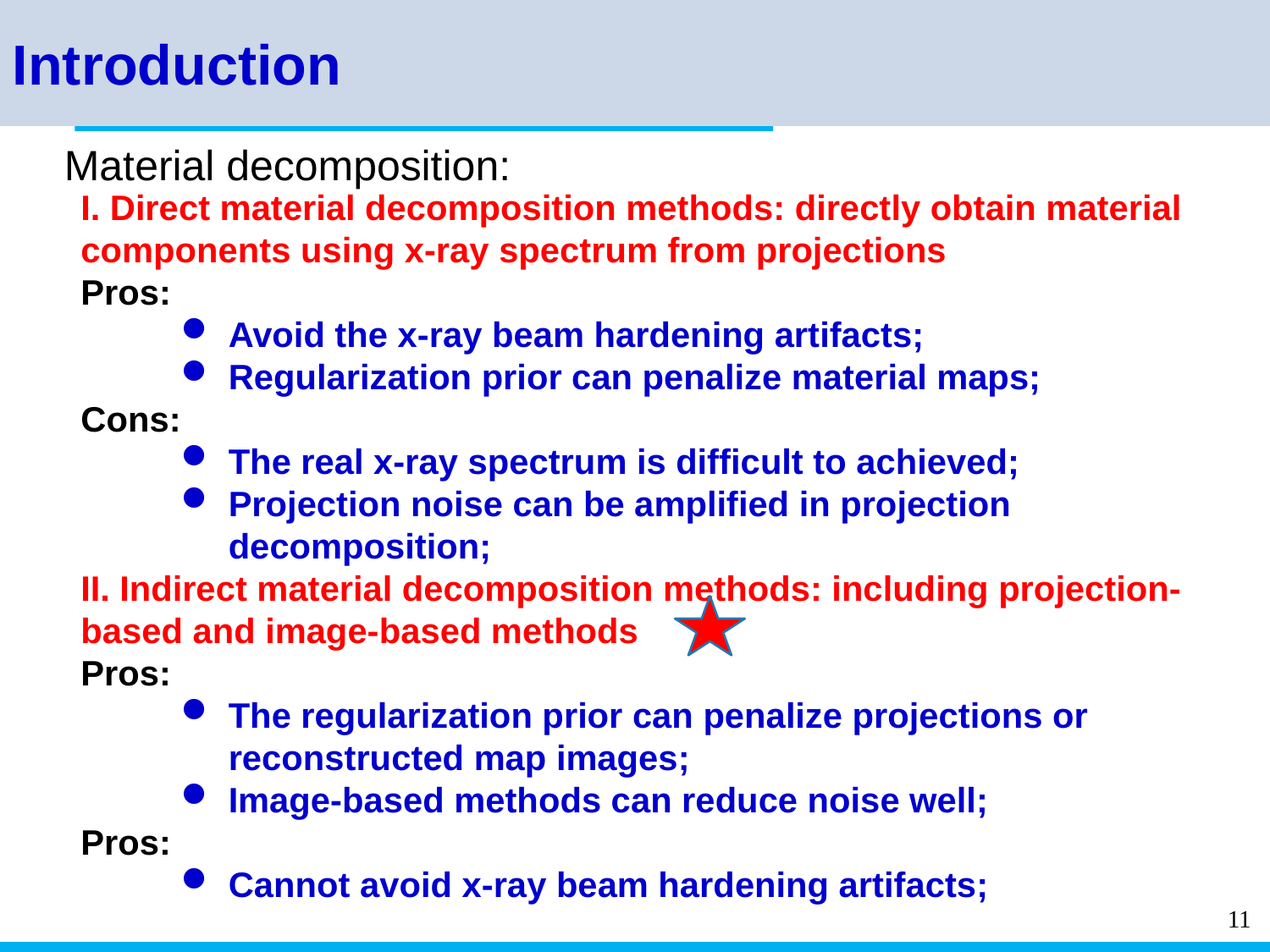

Introduction
Material decomposition:
I. Direct material decomposition methods: directly obtain material components using x-ray spectrum from projections
Pros:
Avoid the x-ray beam hardening artifacts;
Regularization prior can penalize material maps;
Cons:
The real x-ray spectrum is difficult to achieved;
Projection noise can be amplified in projection decomposition;
II. Indirect material decomposition methods: including projection-based and image-based methods
Pros:
The regularization prior can penalize projections or reconstructed map images;
Image-based methods can reduce noise well;
Pros:
Cannot avoid x-ray beam hardening artifacts;